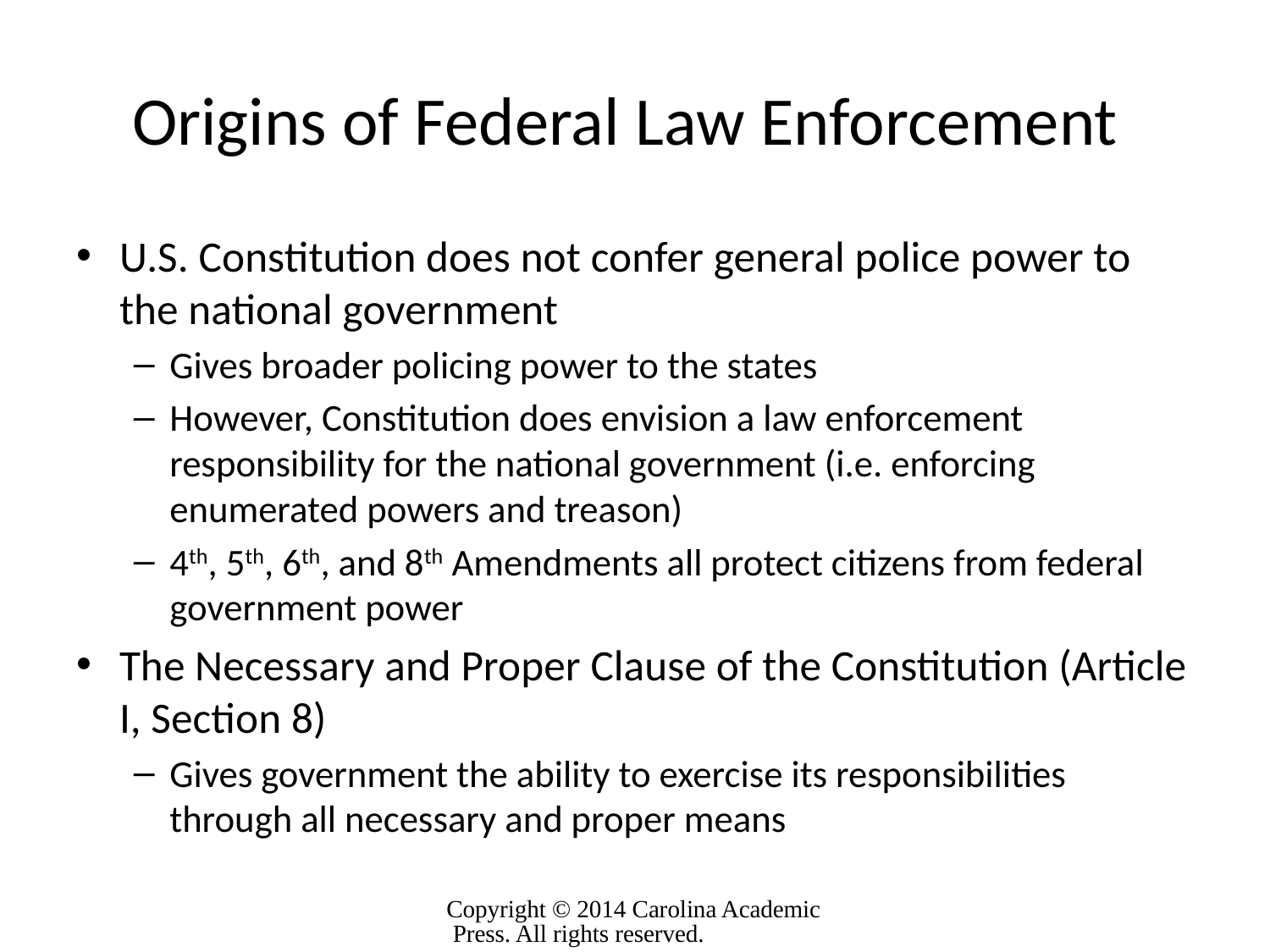

# Origins of Federal Law Enforcement
U.S. Constitution does not confer general police power to the national government
Gives broader policing power to the states
However, Constitution does envision a law enforcement responsibility for the national government (i.e. enforcing enumerated powers and treason)
4th, 5th, 6th, and 8th Amendments all protect citizens from federal government power
The Necessary and Proper Clause of the Constitution (Article I, Section 8)
Gives government the ability to exercise its responsibilities through all necessary and proper means

Copyright © 2014 Carolina Academic Press. All rights reserved.